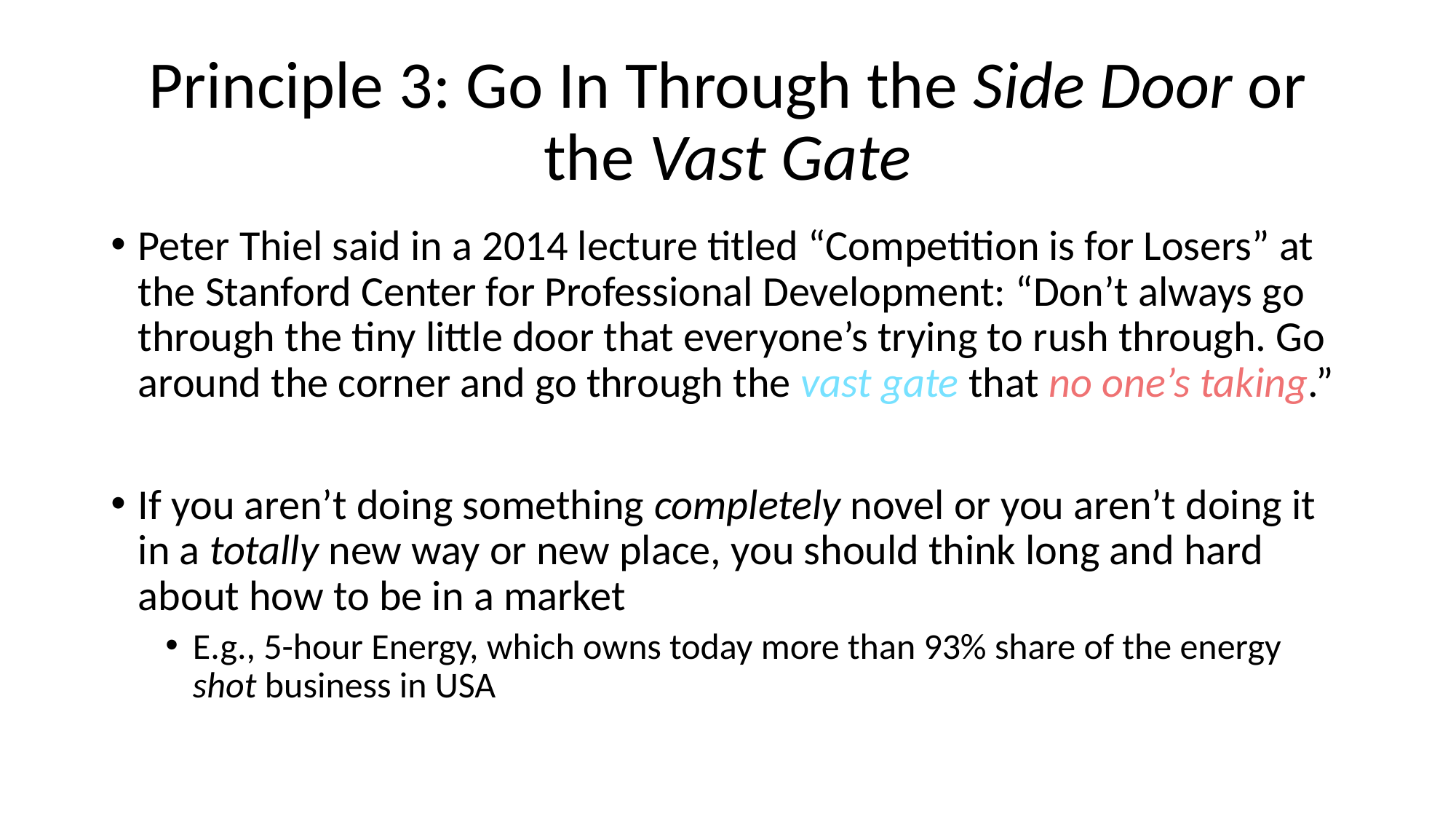

# Principle 3: Go In Through the Side Door or the Vast Gate
Peter Thiel said in a 2014 lecture titled “Competition is for Losers” at the Stanford Center for Professional Development: “Don’t always go through the tiny little door that everyone’s trying to rush through. Go around the corner and go through the vast gate that no one’s taking.”

If you aren’t doing something completely novel or you aren’t doing it in a totally new way or new place, you should think long and hard about how to be in a market
E.g., 5-hour Energy, which owns today more than 93% share of the energy shot business in USA